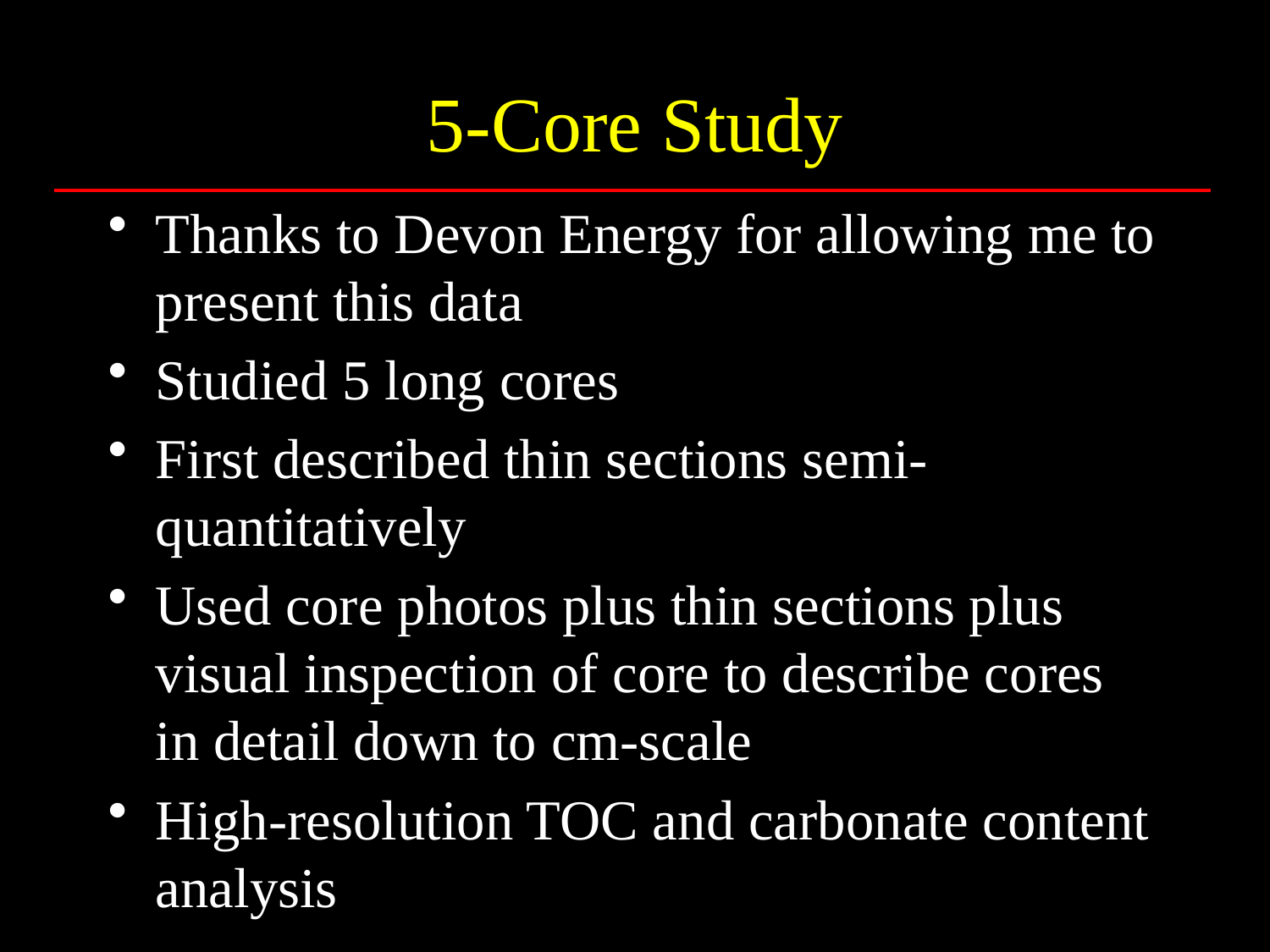

# 5-Core Study
Thanks to Devon Energy for allowing me to present this data
Studied 5 long cores
First described thin sections semi-quantitatively
Used core photos plus thin sections plus visual inspection of core to describe cores in detail down to cm-scale
High-resolution TOC and carbonate content analysis